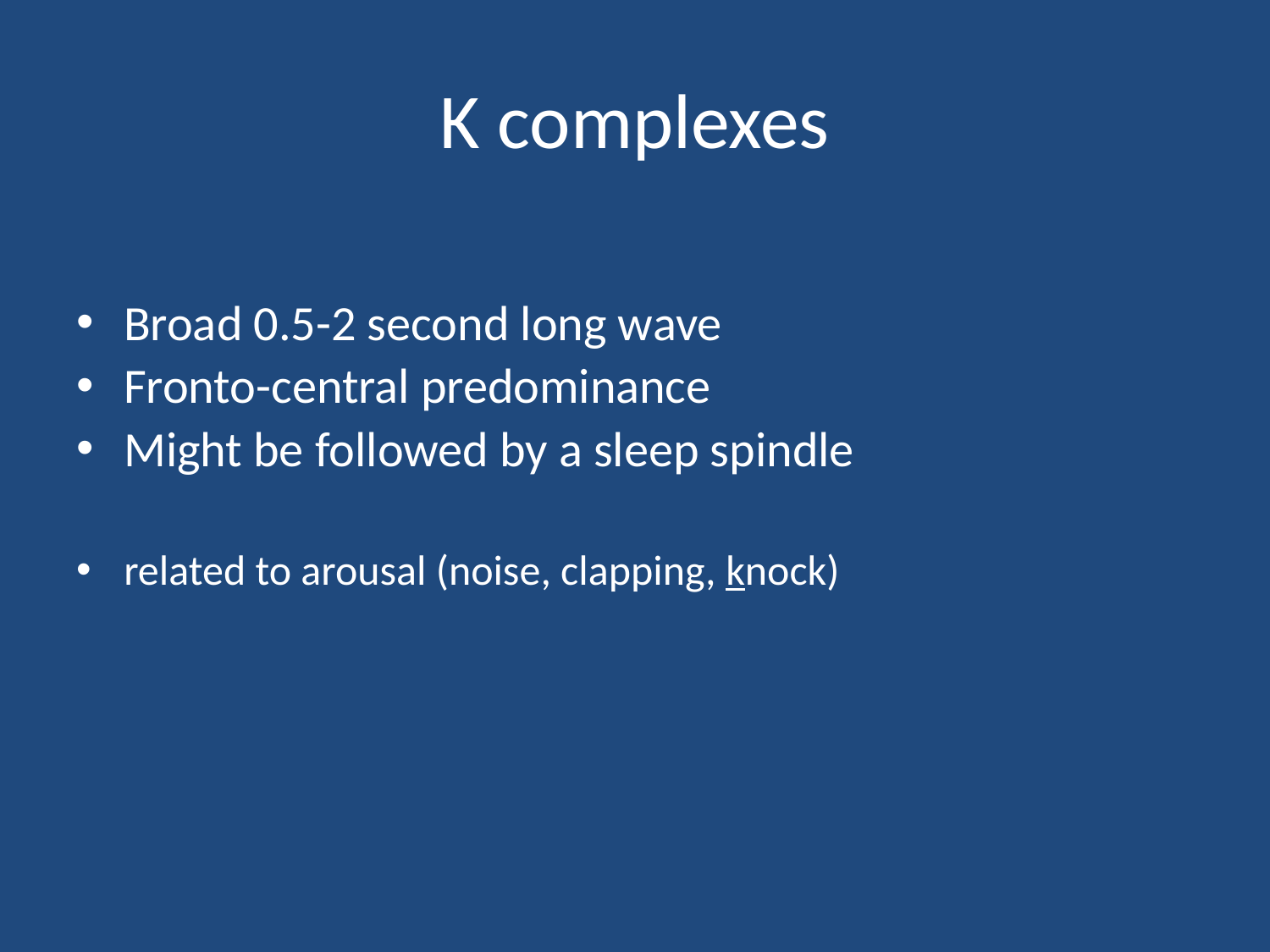

K complexes

Broad 0.5-2 second long wave
Fronto-central predominance
Might be followed by a sleep spindle

related to arousal (noise, clapping, knock)